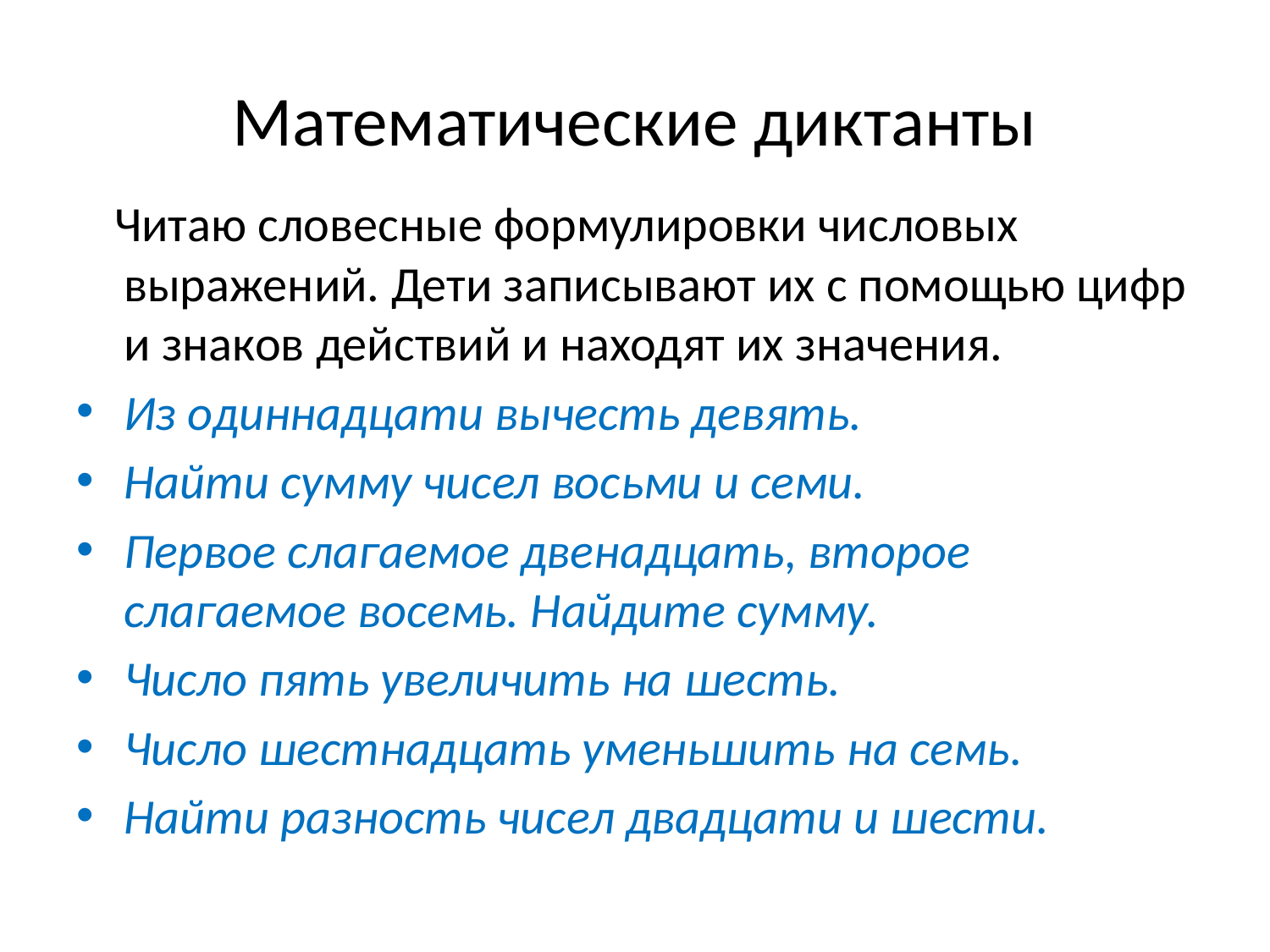

# Математические диктанты
   Читаю словесные формулировки числовых выражений. Дети записывают их с помощью цифр и знаков действий и находят их значения.
Из одиннадцати вычесть девять.
Найти сумму чисел восьми и семи.
Первое слагаемое двенадцать, второе слагаемое восемь. Найдите сумму.
Число пять увеличить на шесть.
Число шестнадцать уменьшить на семь.
Найти разность чисел двадцати и шести.